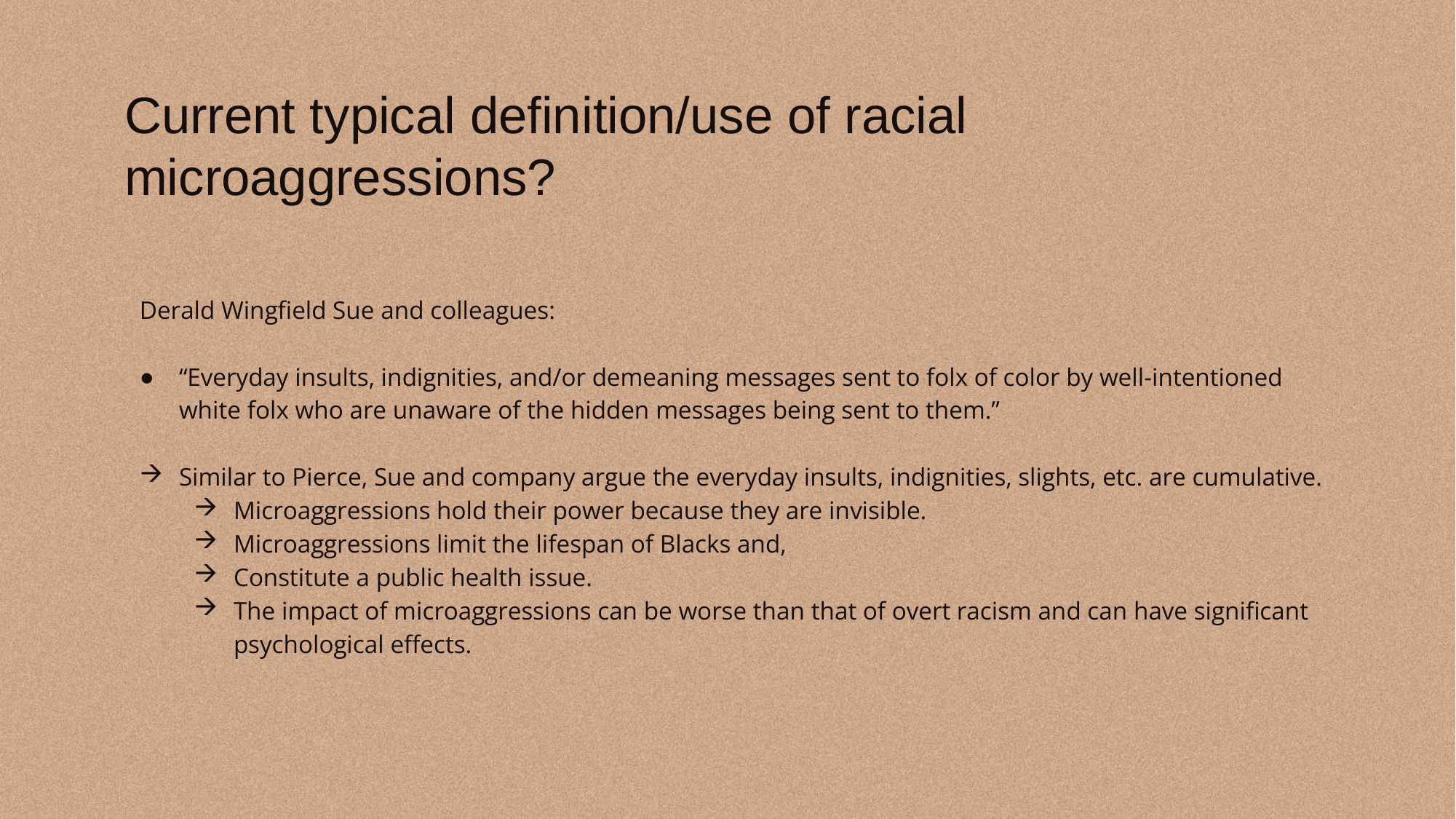

# Current typical definition/use of racial microaggressions?

Derald Wingfield Sue and colleagues:

“Everyday insults, indignities, and/or demeaning messages sent to folx of color by well-intentioned white folx who are unaware of the hidden messages being sent to them.”

Similar to Pierce, Sue and company argue the everyday insults, indignities, slights, etc. are cumulative.
Microaggressions hold their power because they are invisible.
Microaggressions limit the lifespan of Blacks and,
Constitute a public health issue.
The impact of microaggressions can be worse than that of overt racism and can have significant psychological effects.